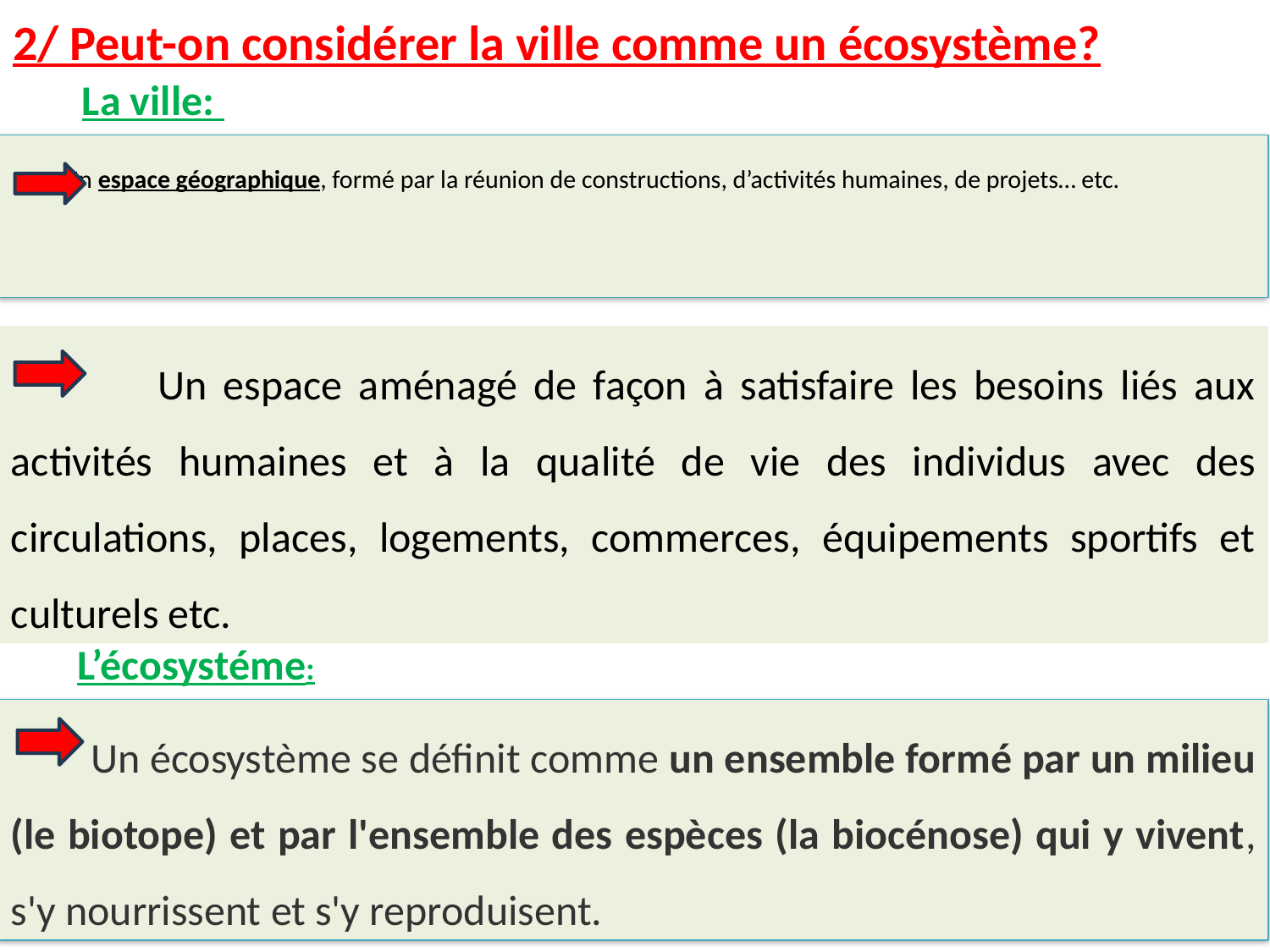

# 2/ Peut-on considérer la ville comme un écosystème?
La ville:
         Un espace géographique, formé par la réunion de constructions, d’activités humaines, de projets… etc.

         Un espace aménagé de façon à satisfaire les besoins liés aux activités humaines et à la qualité de vie des individus avec des circulations, places, logements, commerces, équipements sportifs et culturels etc.

L’écosystéme:
  Un écosystème se définit comme un ensemble formé par un milieu (le biotope) et par l'ensemble des espèces (la biocénose) qui y vivent, s'y nourrissent et s'y reproduisent.